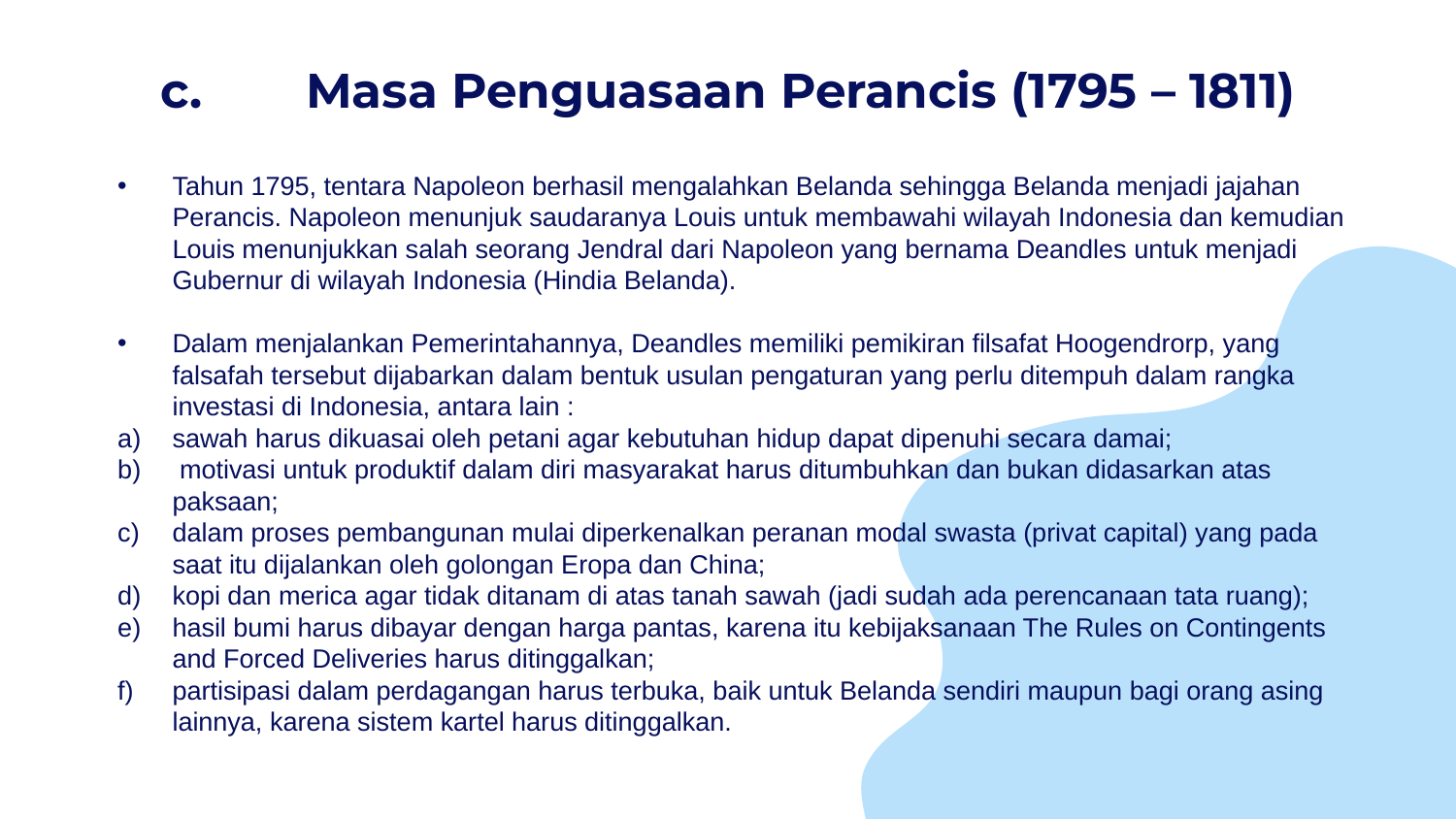

# c.	Masa Penguasaan Perancis (1795 – 1811)
Tahun 1795, tentara Napoleon berhasil mengalahkan Belanda sehingga Belanda menjadi jajahan Perancis. Napoleon menunjuk saudaranya Louis untuk membawahi wilayah Indonesia dan kemudian Louis menunjukkan salah seorang Jendral dari Napoleon yang bernama Deandles untuk menjadi Gubernur di wilayah Indonesia (Hindia Belanda).

Dalam menjalankan Pemerintahannya, Deandles memiliki pemikiran filsafat Hoogendrorp, yang falsafah tersebut dijabarkan dalam bentuk usulan pengaturan yang perlu ditempuh dalam rangka investasi di Indonesia, antara lain :
sawah harus dikuasai oleh petani agar kebutuhan hidup dapat dipenuhi secara damai;
 motivasi untuk produktif dalam diri masyarakat harus ditumbuhkan dan bukan didasarkan atas paksaan;
dalam proses pembangunan mulai diperkenalkan peranan modal swasta (privat capital) yang pada saat itu dijalankan oleh golongan Eropa dan China;
kopi dan merica agar tidak ditanam di atas tanah sawah (jadi sudah ada perencanaan tata ruang);
hasil bumi harus dibayar dengan harga pantas, karena itu kebijaksanaan The Rules on Contingents and Forced Deliveries harus ditinggalkan;
partisipasi dalam perdagangan harus terbuka, baik untuk Belanda sendiri maupun bagi orang asing lainnya, karena sistem kartel harus ditinggalkan.